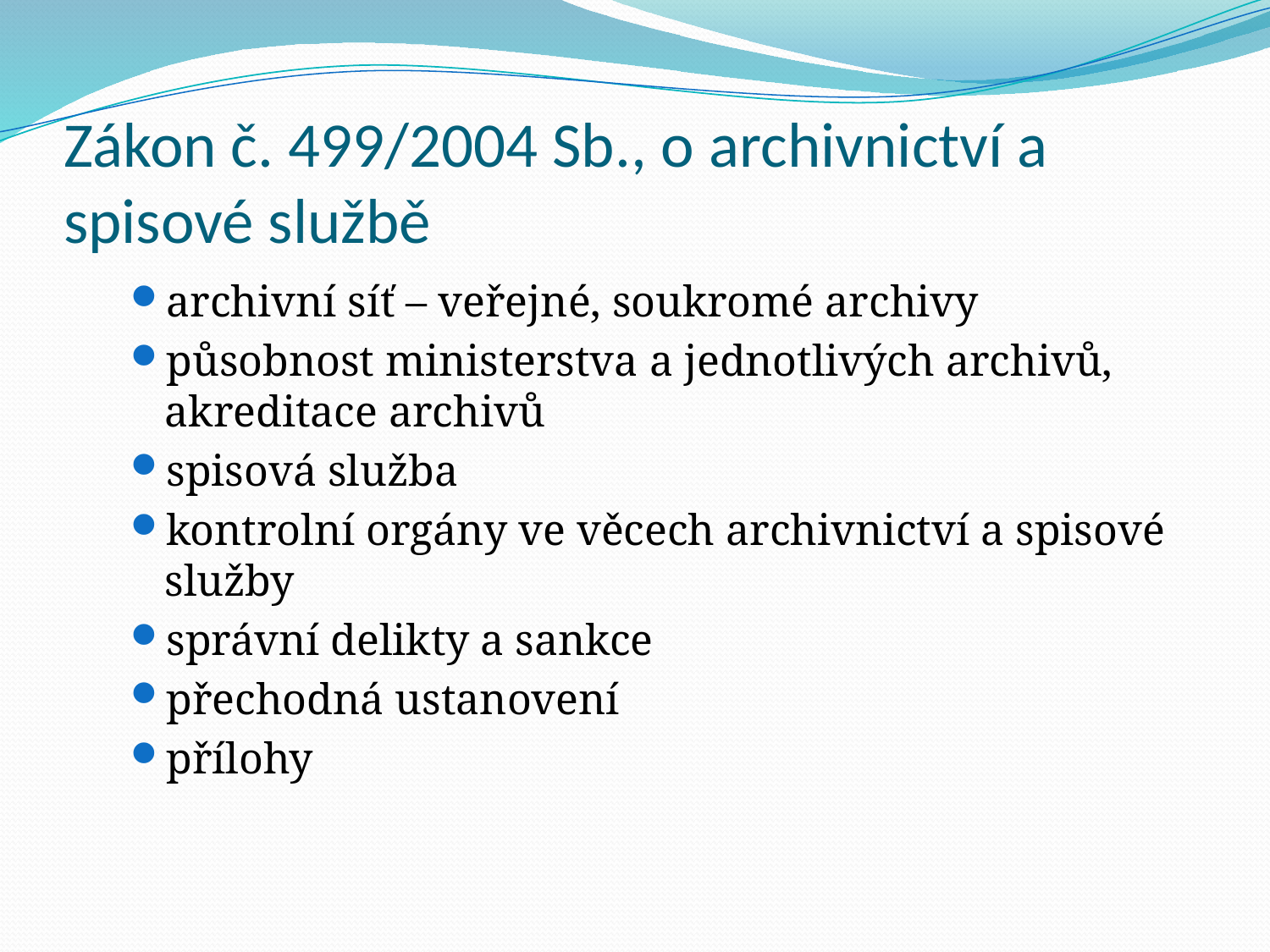

# Zákon č. 499/2004 Sb., o archivnictví a spisové službě
archivní síť – veřejné, soukromé archivy
působnost ministerstva a jednotlivých archivů, akreditace archivů
spisová služba
kontrolní orgány ve věcech archivnictví a spisové služby
správní delikty a sankce
přechodná ustanovení
přílohy